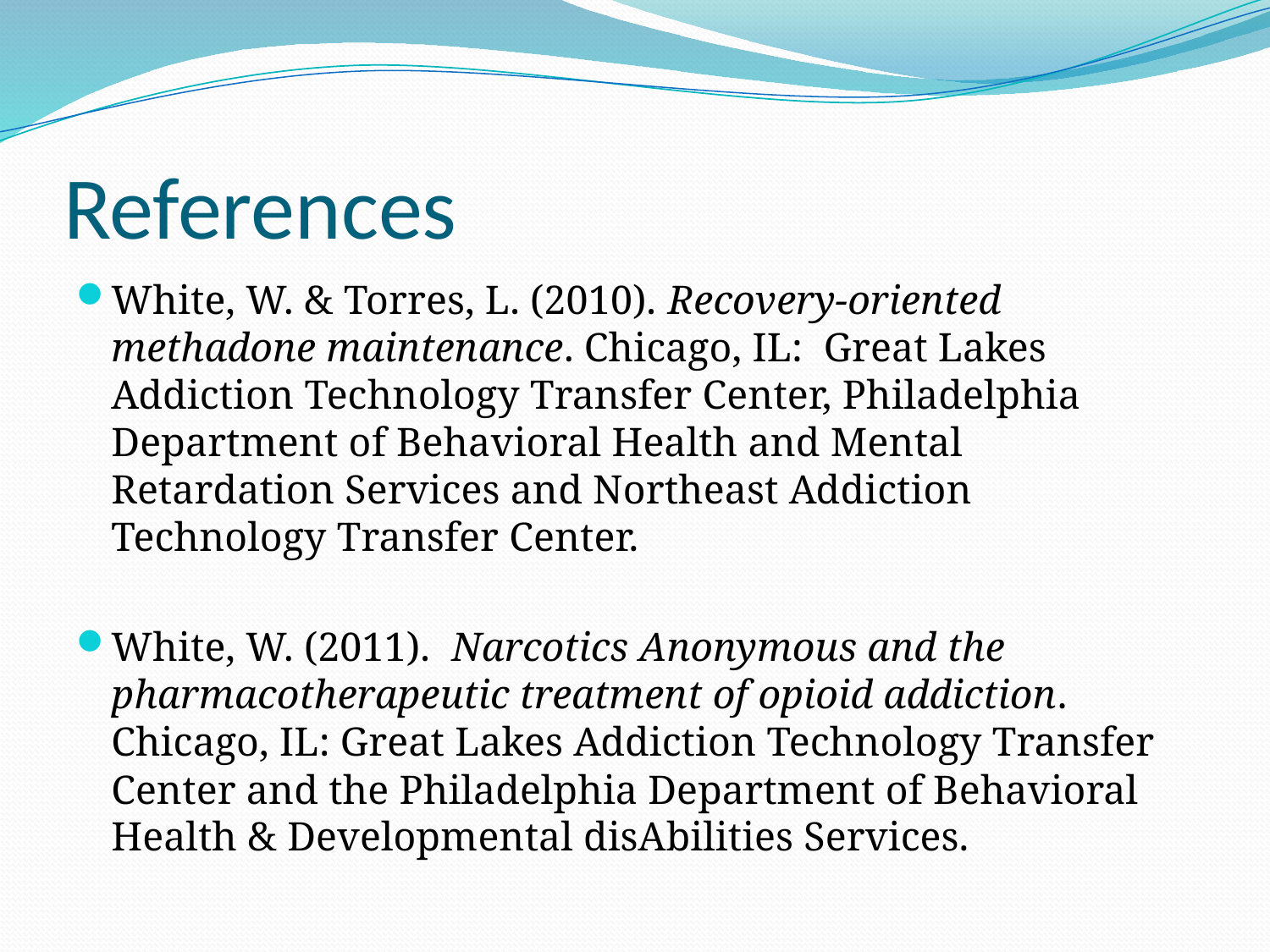

# References
White, W. & Torres, L. (2010). Recovery-oriented methadone maintenance. Chicago, IL:  Great Lakes Addiction Technology Transfer Center, Philadelphia Department of Behavioral Health and Mental Retardation Services and Northeast Addiction Technology Transfer Center.

White, W. (2011).  Narcotics Anonymous and the pharmacotherapeutic treatment of opioid addiction.  Chicago, IL: Great Lakes Addiction Technology Transfer Center and the Philadelphia Department of Behavioral Health & Developmental disAbilities Services.